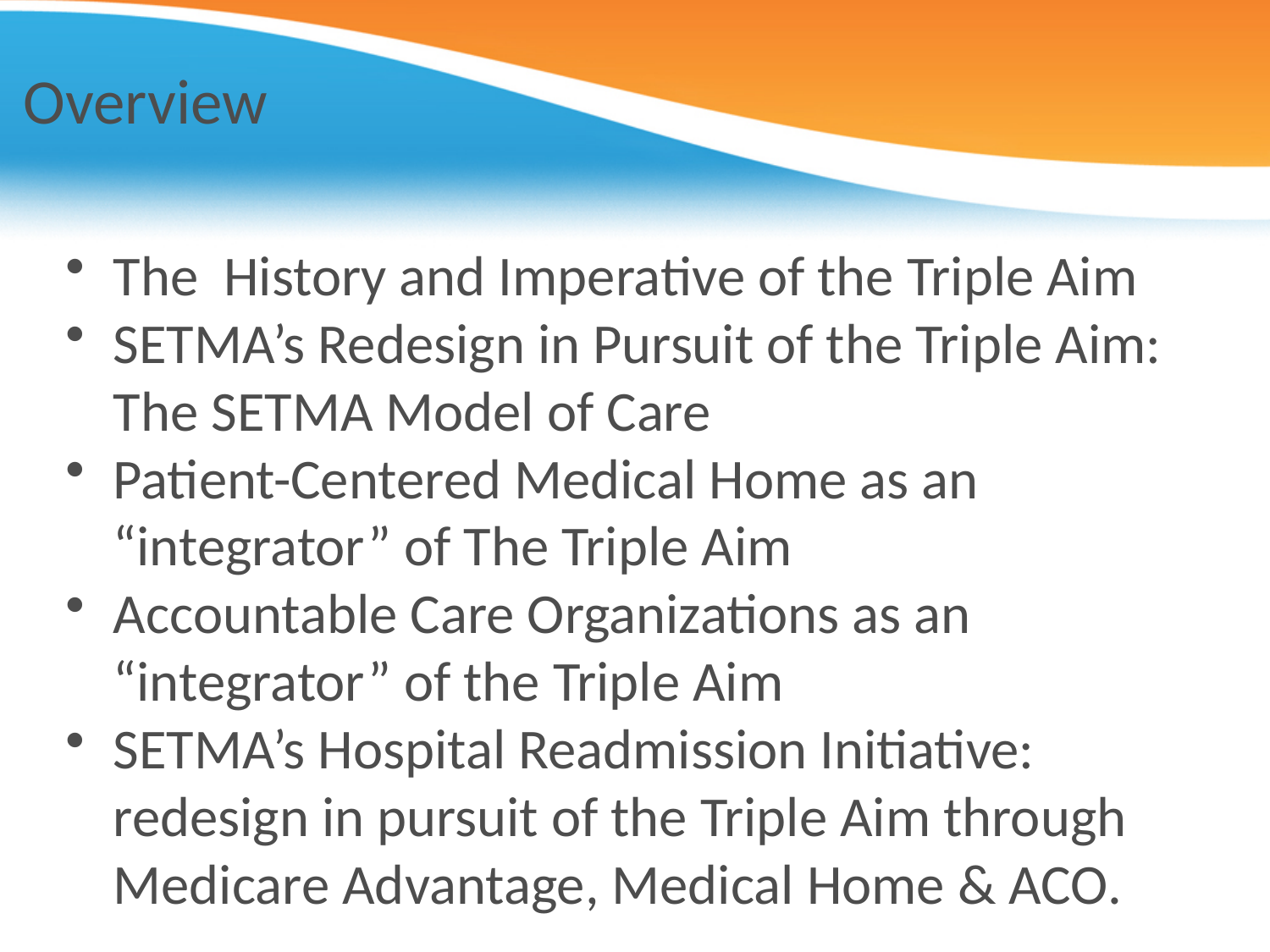

# Overview
The  History and Imperative of the Triple Aim
SETMA’s Redesign in Pursuit of the Triple Aim:  The SETMA Model of Care
Patient-Centered Medical Home as an “integrator” of The Triple Aim
Accountable Care Organizations as an “integrator” of the Triple Aim
SETMA’s Hospital Readmission Initiative:  redesign in pursuit of the Triple Aim through Medicare Advantage, Medical Home & ACO.